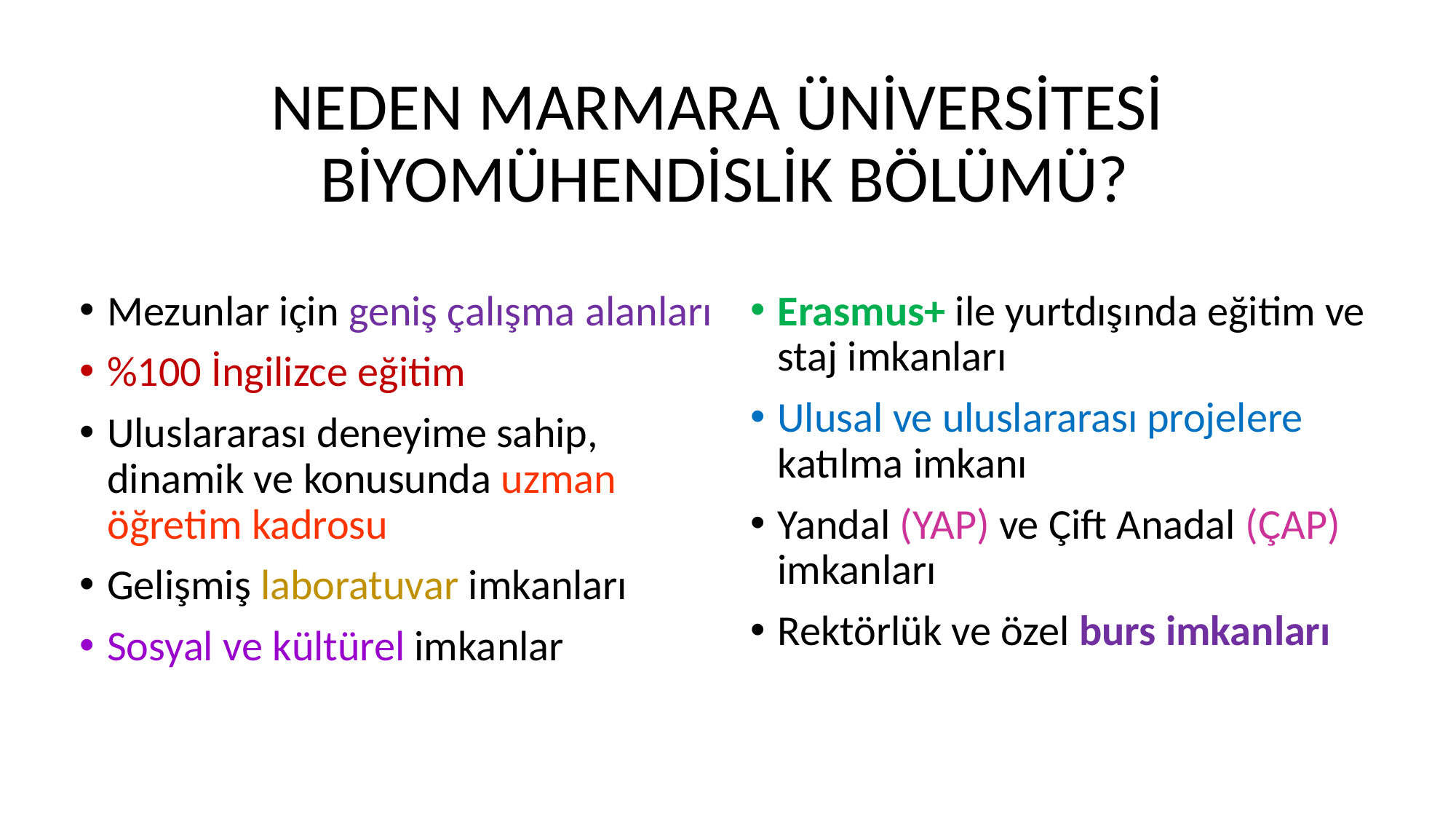

# NEDEN MARMARA ÜNİVERSİTESİ BİYOMÜHENDİSLİK BÖLÜMÜ?
Mezunlar için geniş çalışma alanları
%100 İngilizce eğitim
Uluslararası deneyime sahip,  dinamik ve konusunda uzman öğretim kadrosu
Gelişmiş laboratuvar imkanları
Sosyal ve kültürel imkanlar

Erasmus+ ile yurtdışında eğitim ve staj imkanları
Ulusal ve uluslararası projelere katılma imkanı
Yandal (YAP) ve Çift Anadal (ÇAP) imkanları
Rektörlük ve özel burs imkanları